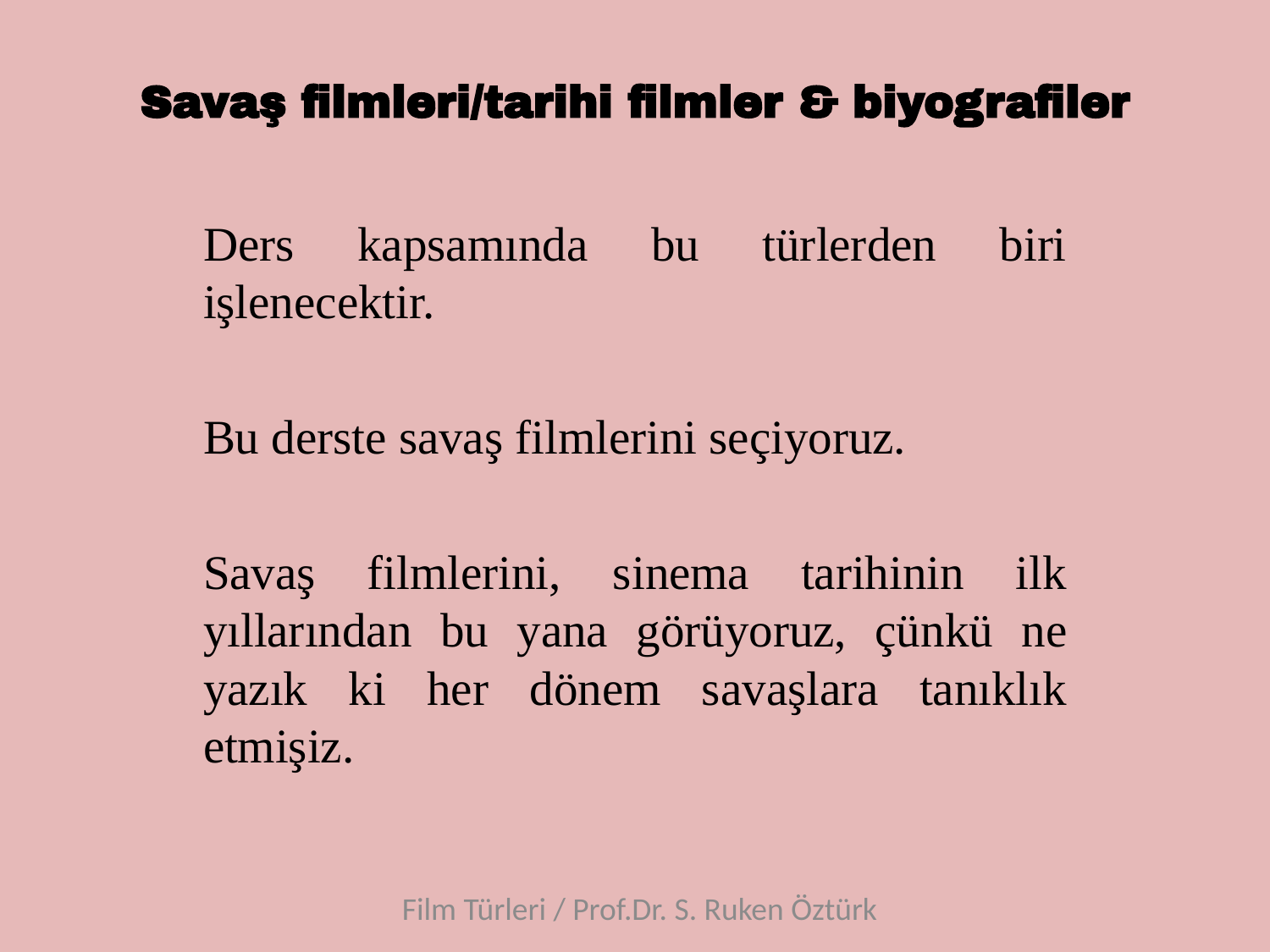

# Savaş filmleri/tarihi filmler & biyografiler
Ders kapsamında bu türlerden biri işlenecektir.

Bu derste savaş filmlerini seçiyoruz.

Savaş filmlerini, sinema tarihinin ilk yıllarından bu yana görüyoruz, çünkü ne yazık ki her dönem savaşlara tanıklık etmişiz.
Film Türleri / Prof.Dr. S. Ruken Öztürk